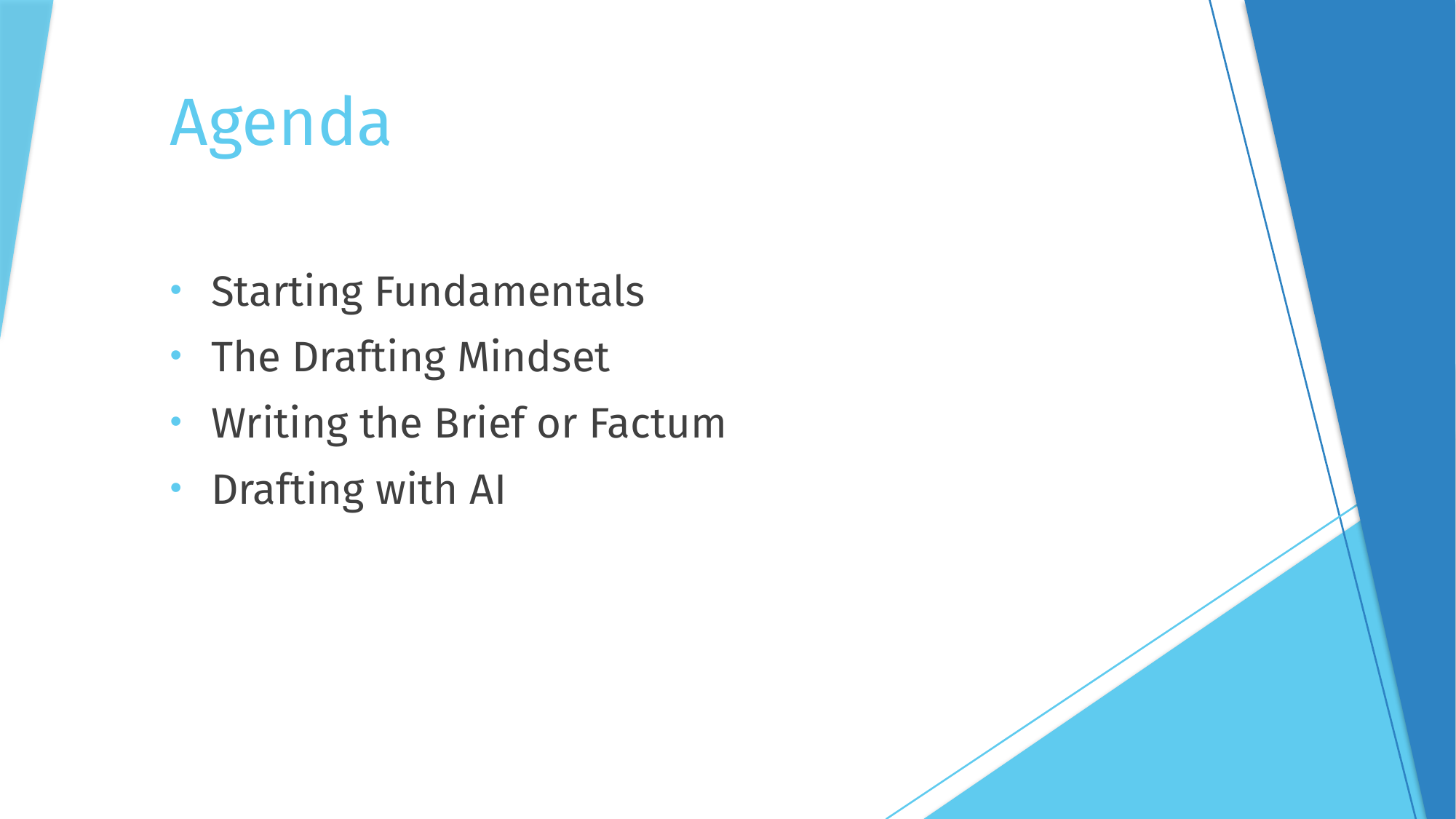

# Agenda
Starting Fundamentals
The Drafting Mindset
Writing the Brief or Factum
Drafting with AI